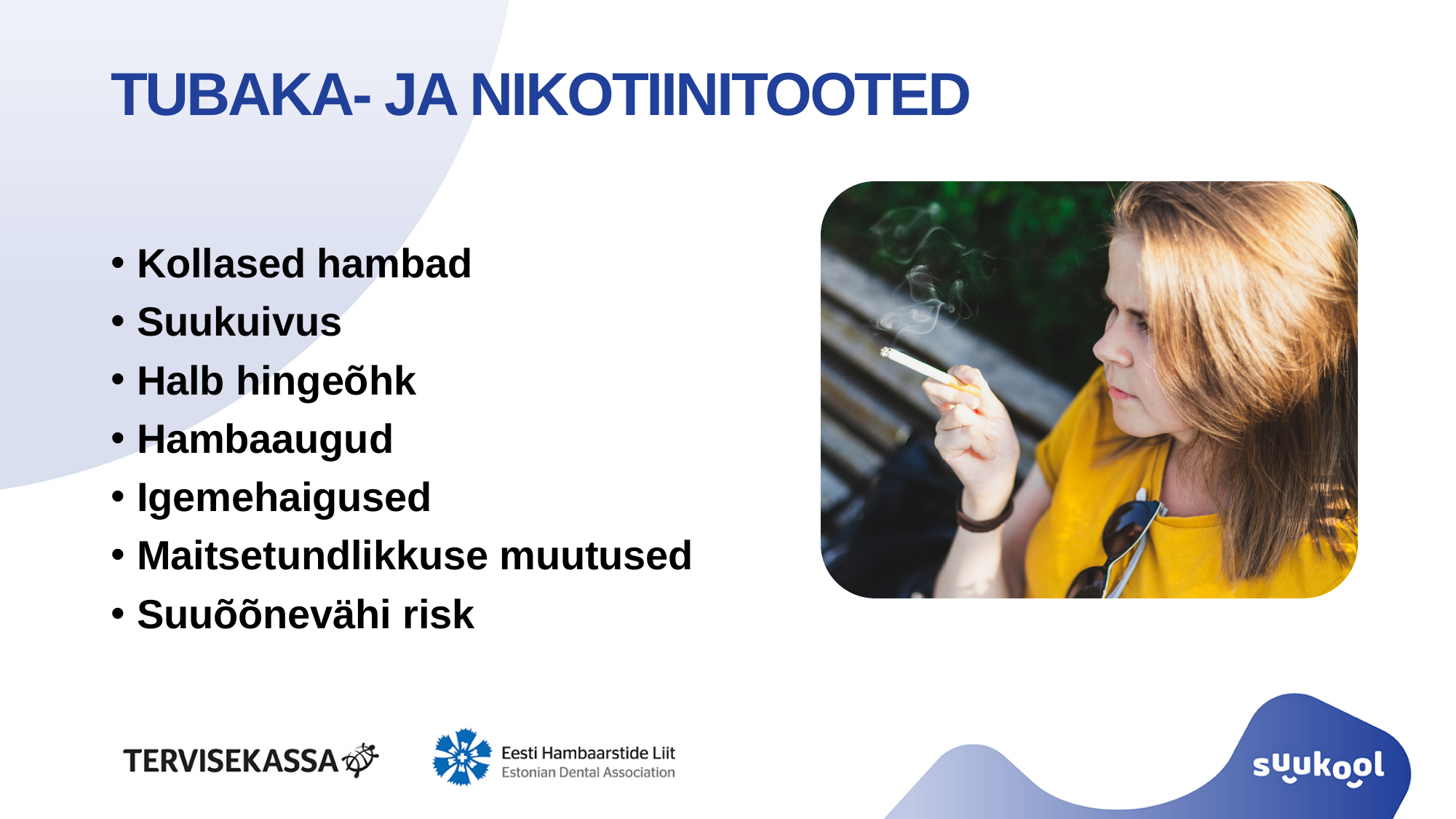

# TUBAKA- JA NIKOTIINITOOTED

Kollased hambad
Suukuivus
Halb hingeõhk
Hambaaugud
Igemehaigused
Maitsetundlikkuse muutused
Suuõõnevähi risk